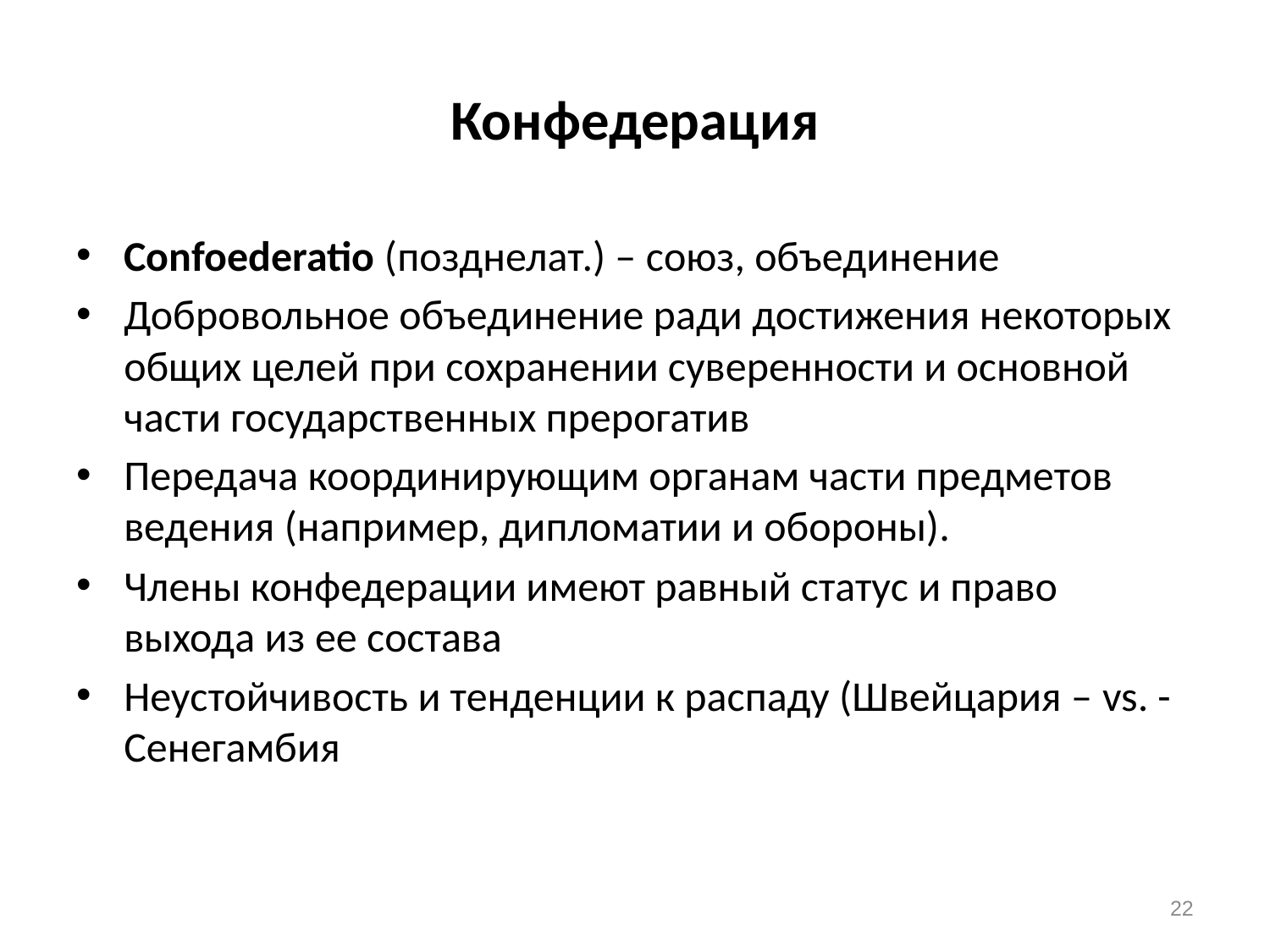

# Конфедерация
Confoederatio (позднелат.) – союз, объединение
Добровольное объединение ради достижения некоторых общих целей при сохранении суверенности и основной части государственных прерогатив
Передача координирующим органам части предметов ведения (например, дипломатии и обороны).
Члены конфедерации имеют равный статус и право выхода из ее состава
Неустойчивость и тенденции к распаду (Швейцария – vs. - Сенегамбия
22